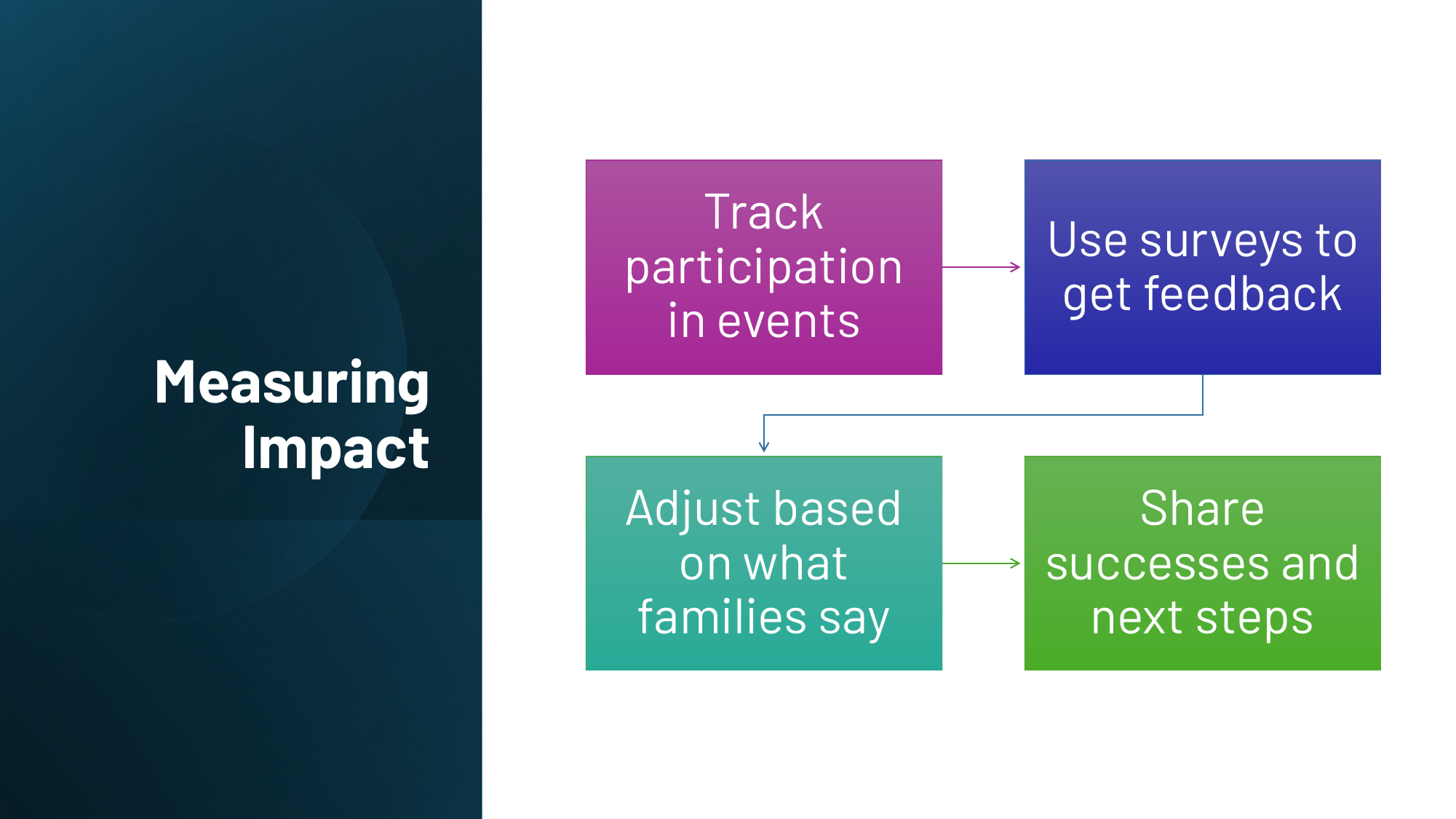

Track participation in events

Use surveys to get feedback

Adjust based on what families say
Share successes and next steps

# Measuring Impact